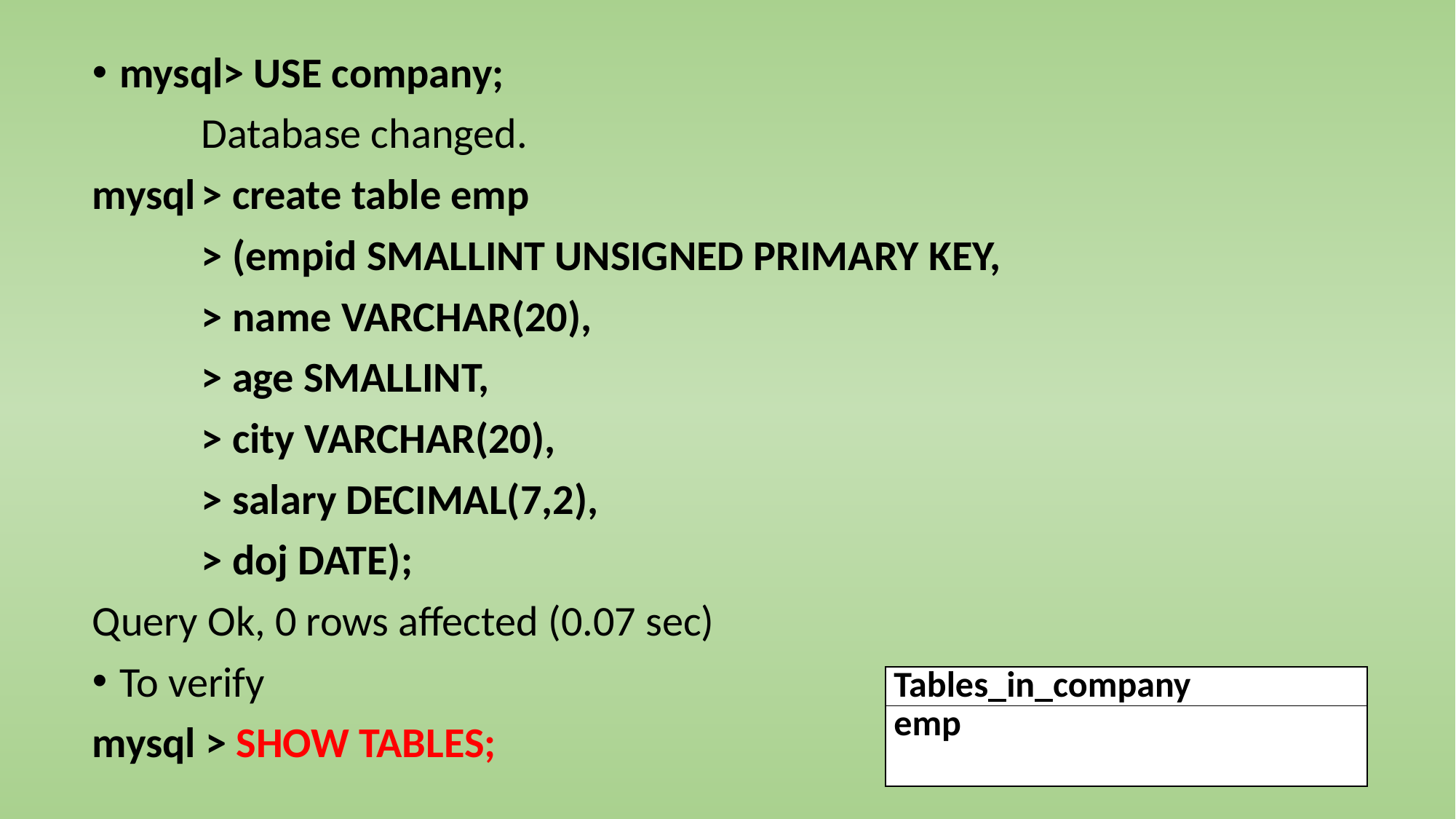

mysql> USE company;
	Database changed.
mysql	> create table emp
	> (empid SMALLINT UNSIGNED PRIMARY KEY,
	> name VARCHAR(20),
	> age SMALLINT,
	> city VARCHAR(20),
	> salary DECIMAL(7,2),
	> doj DATE);
Query Ok, 0 rows affected (0.07 sec)
To verify
mysql > SHOW TABLES;

| Tables\_in\_company |
| --- |
| emp |